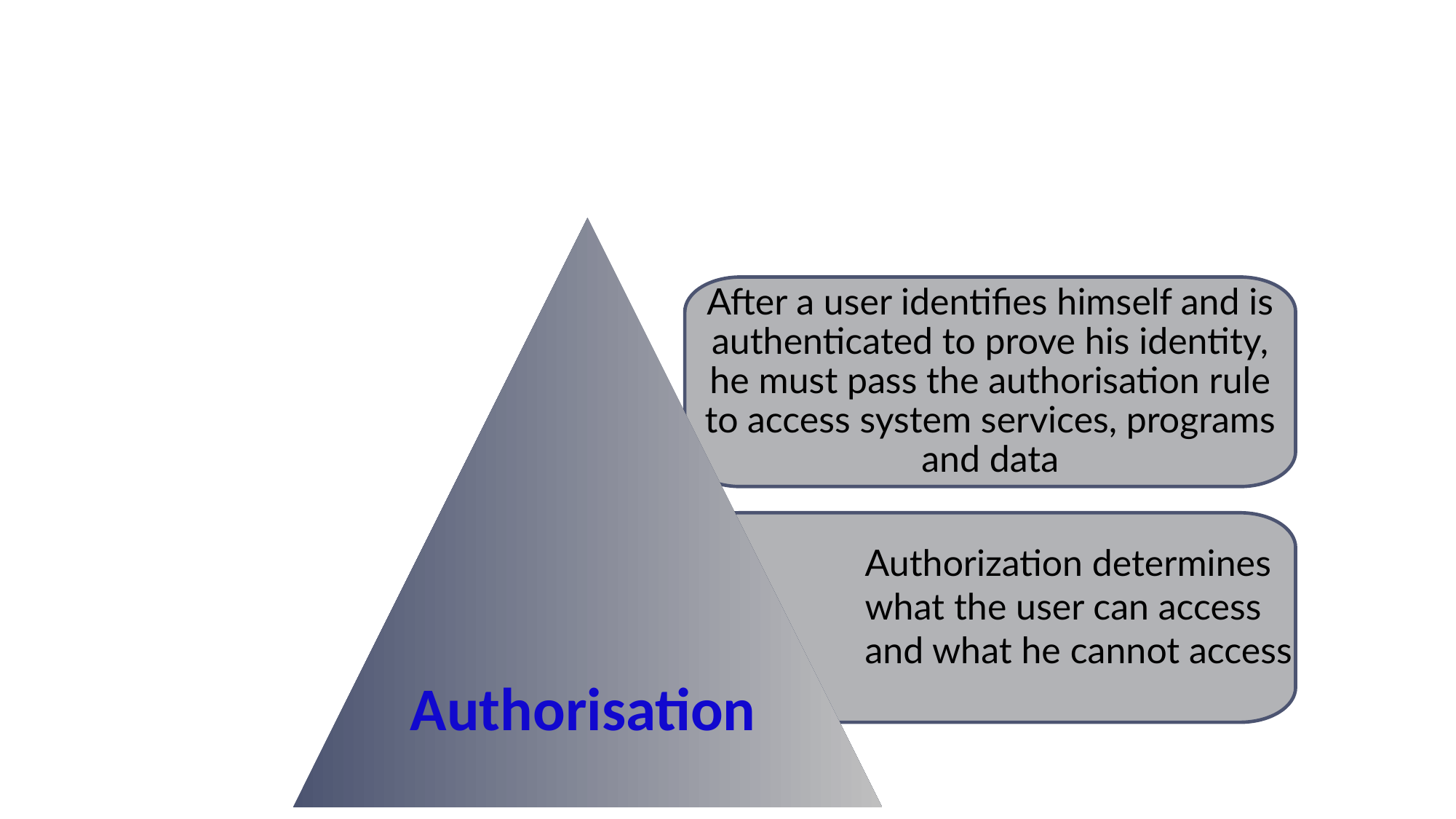

After a user identifies himself and is authenticated to prove his identity, he must pass the authorisation rule to access system services, programs and data

Authorization determines what the user can access and what he cannot access
Authorisation